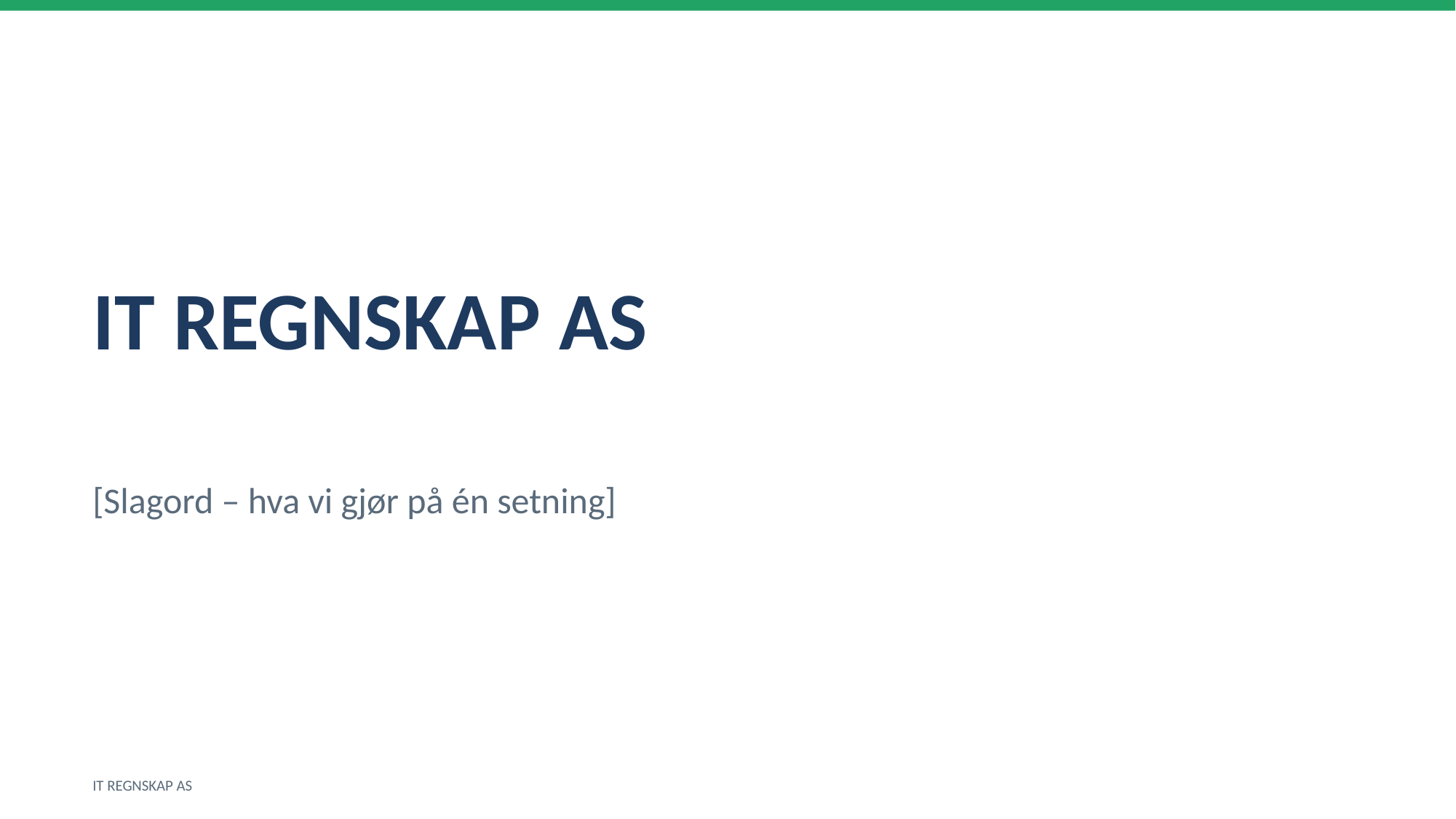

IT REGNSKAP AS
[Slagord – hva vi gjør på én setning]
IT REGNSKAP AS